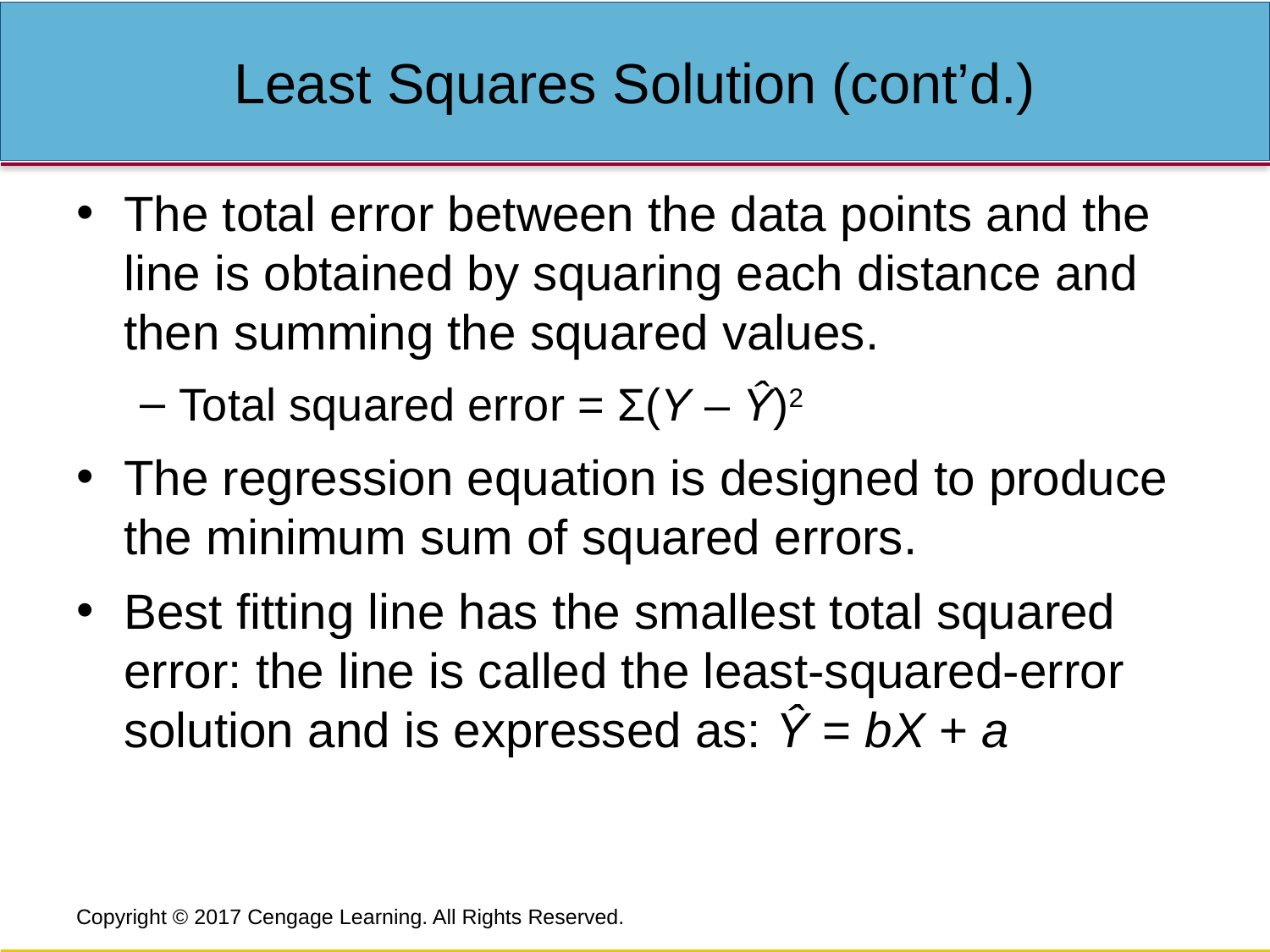

# Least Squares Solution (cont’d.)
The total error between the data points and the line is obtained by squaring each distance and then summing the squared values.
Total squared error = Ʃ(Y – Ŷ)2
The regression equation is designed to produce the minimum sum of squared errors.
Best fitting line has the smallest total squared error: the line is called the least-squared-error solution and is expressed as: Ŷ = bX + a
Copyright © 2017 Cengage Learning. All Rights Reserved.